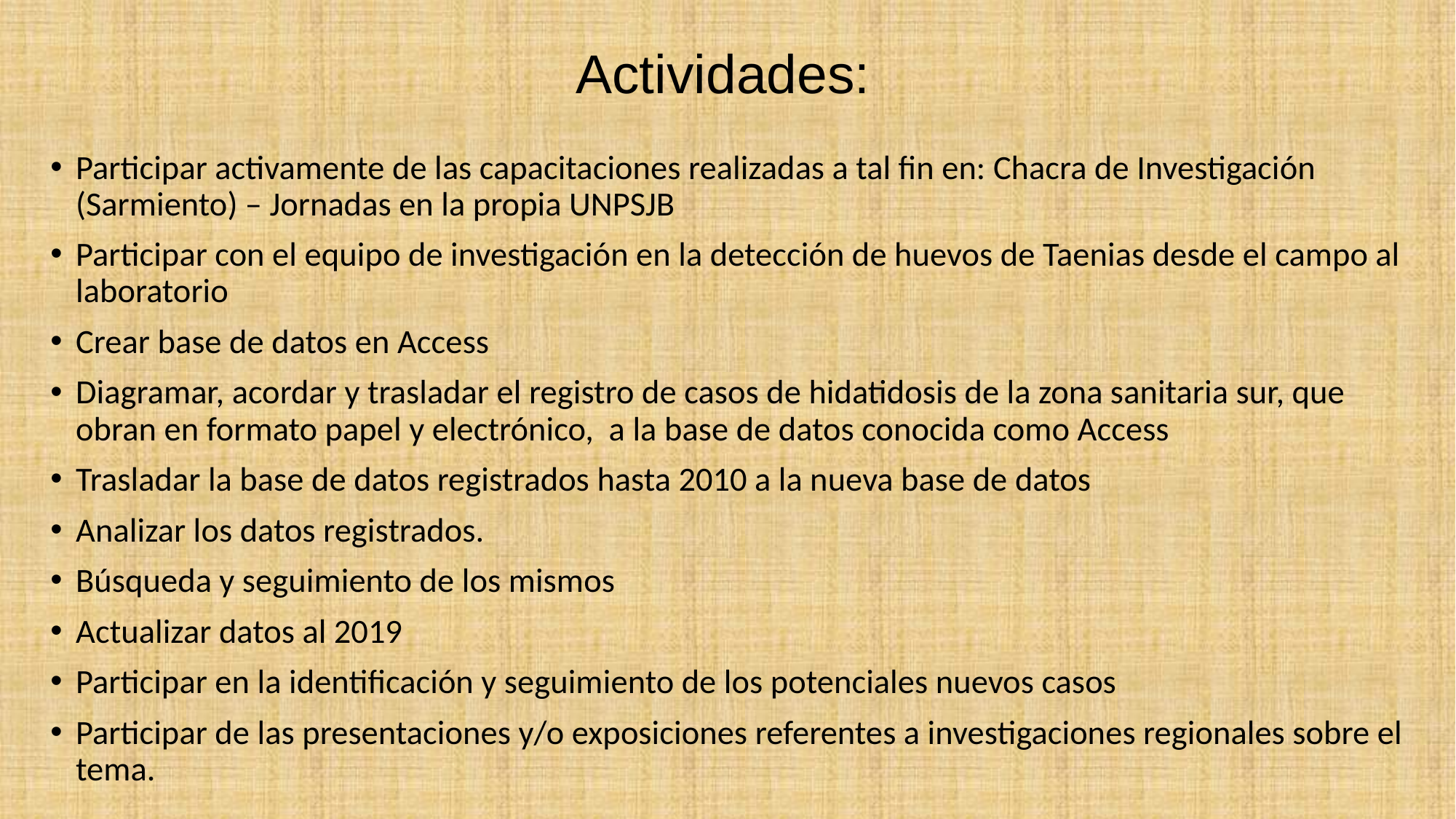

# Actividades:
Participar activamente de las capacitaciones realizadas a tal fin en: Chacra de Investigación (Sarmiento) – Jornadas en la propia UNPSJB
Participar con el equipo de investigación en la detección de huevos de Taenias desde el campo al laboratorio
Crear base de datos en Access
Diagramar, acordar y trasladar el registro de casos de hidatidosis de la zona sanitaria sur, que obran en formato papel y electrónico,  a la base de datos conocida como Access
Trasladar la base de datos registrados hasta 2010 a la nueva base de datos
Analizar los datos registrados.
Búsqueda y seguimiento de los mismos
Actualizar datos al 2019
Participar en la identificación y seguimiento de los potenciales nuevos casos
Participar de las presentaciones y/o exposiciones referentes a investigaciones regionales sobre el tema.